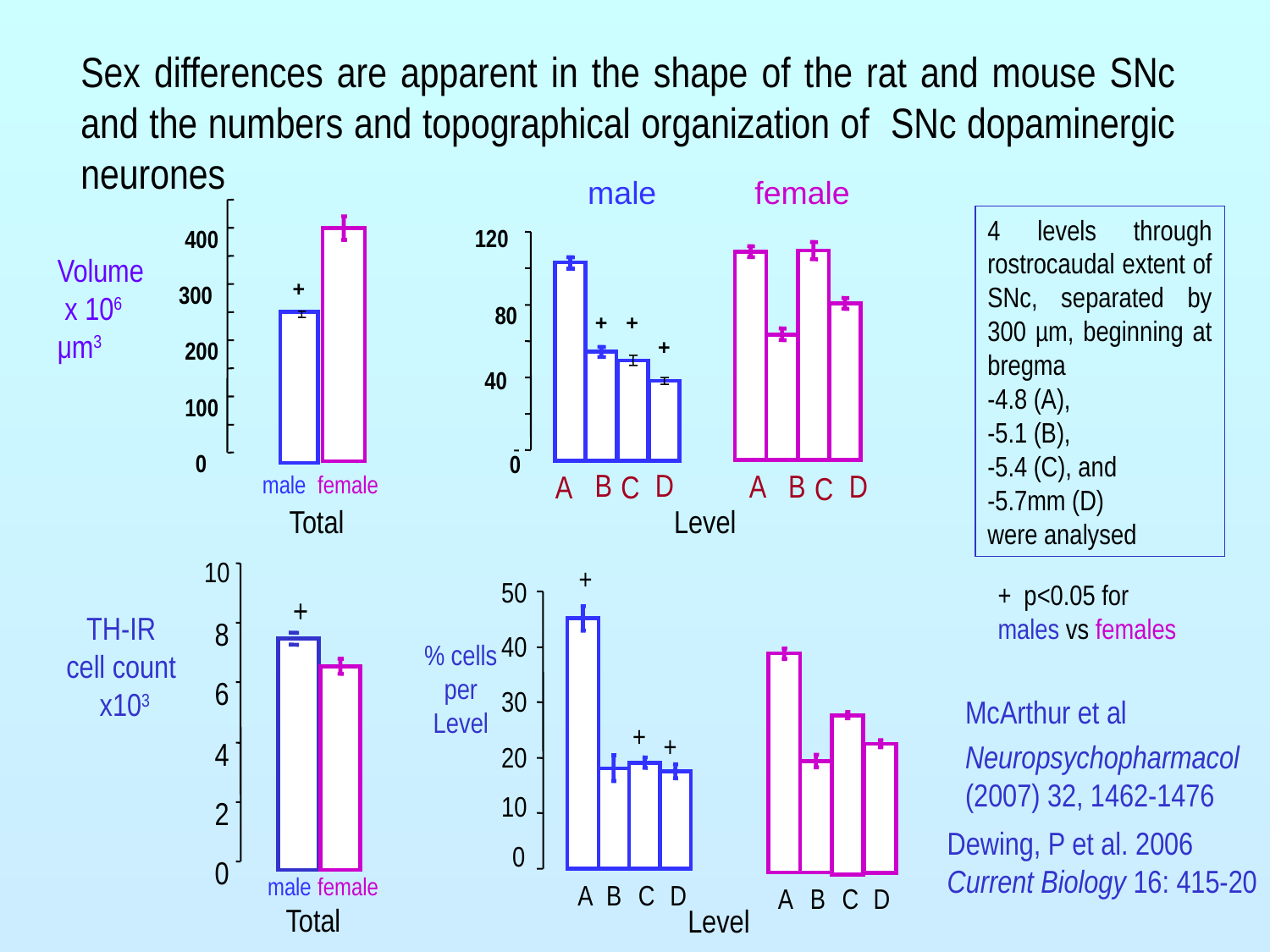

Sex differences are apparent in the shape of the rat and mouse SNc and the numbers and topographical organization of  SNc dopaminergic neurones

male
female
120

80
+
+

+

40

0

B
D
A
B
D
A
C
C
Level

Volume
 x 106
μm3

400

+

300

200

100

0

male
female
4 levels through rostrocaudal extent of SNc, separated by 300 µm, beginning at bregma
-4.8 (A),
-5.1 (B),
-5.4 (C), and
-5.7mm (D)
were analysed
Total
10
+

50

% cells per Level
+

8
TH-IR
cell count
x103

40

6
30

+

+
4
20

10
2

0
0
male
female

A
B
C
D
A
B
C
D
Total
Level
+  p<0.05 for
males vs females

McArthur et al
Neuropsychopharmacol (2007) 32, 1462-1476
Dewing, P et al. 2006 Current Biology 16: 415-20